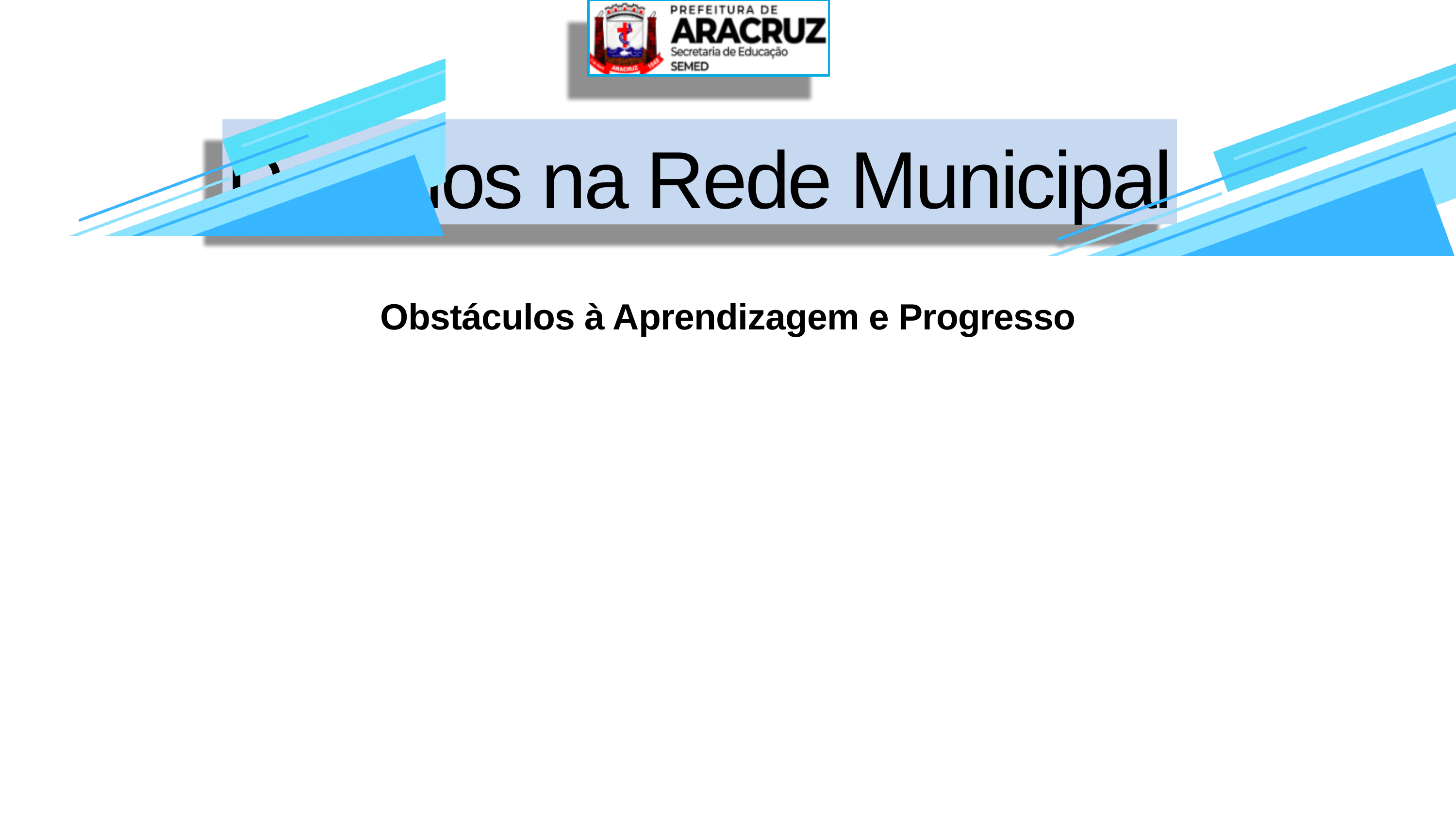

Desafios na Rede Municipal
Obstáculos à Aprendizagem e Progresso

3